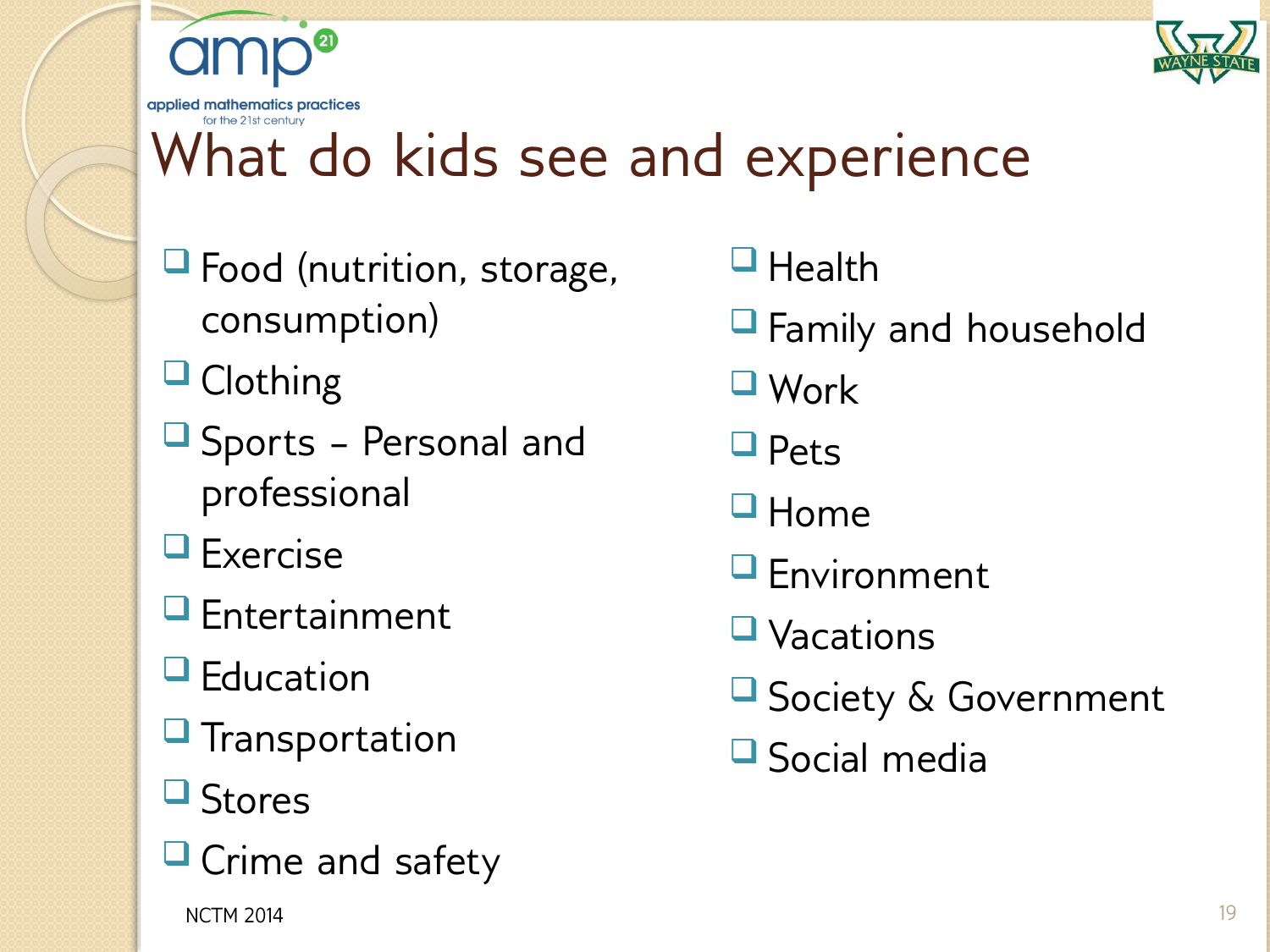

# What do kids see and experience
Health
Family and household
Work
Pets
Home
Environment
Vacations
Society & Government
Social media
Food (nutrition, storage, consumption)
Clothing
Sports – Personal and professional
Exercise
Entertainment
Education
Transportation
Stores
Crime and safety
19
NCTM 2014